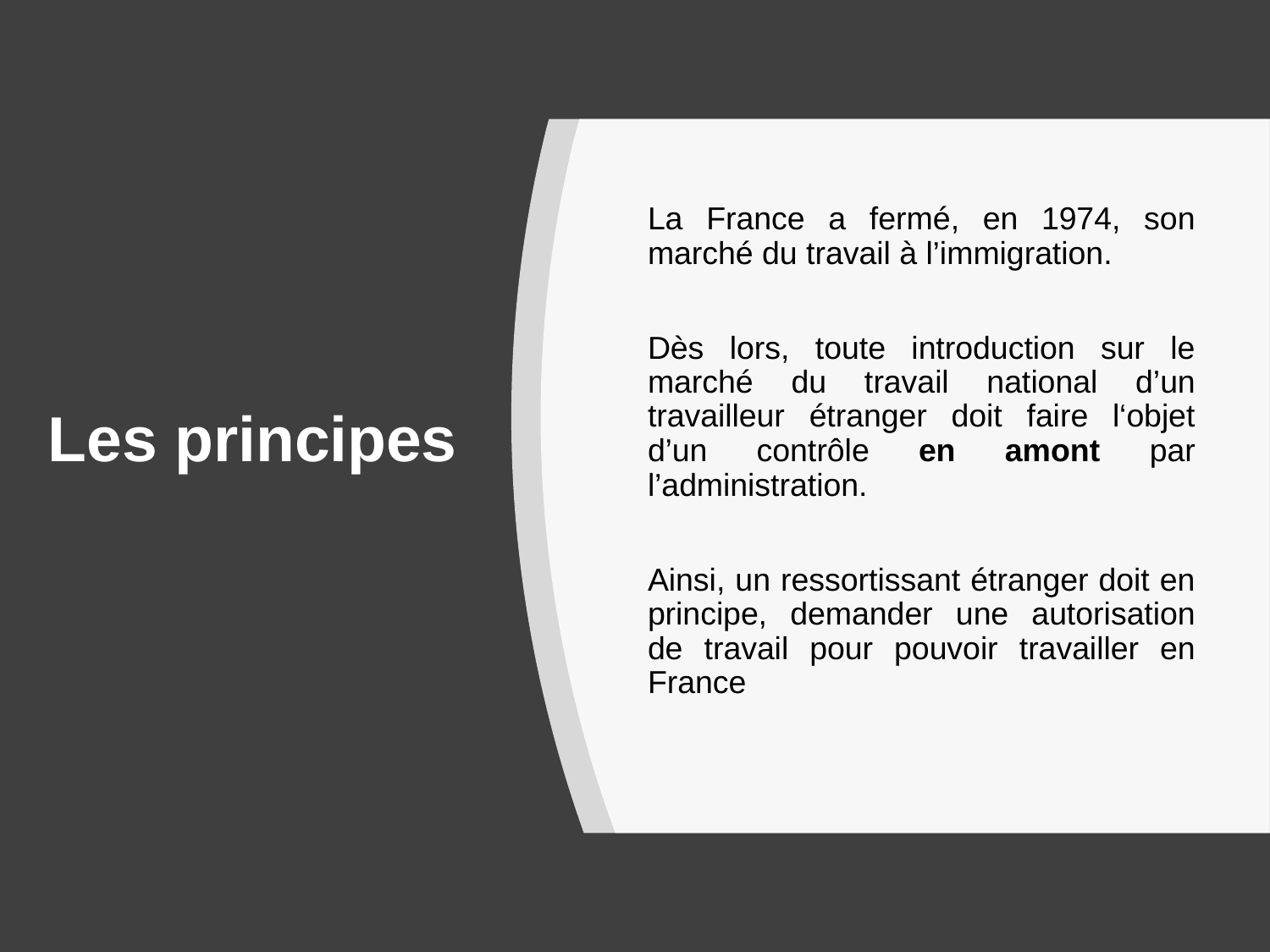

La France a fermé, en 1974, son marché du travail à l’immigration.

Dès lors, toute introduction sur le marché du travail national d’un travailleur étranger doit faire l‘objet d’un contrôle en amont par l’administration.

Ainsi, un ressortissant étranger doit en principe, demander une autorisation de travail pour pouvoir travailler en France

Les principes